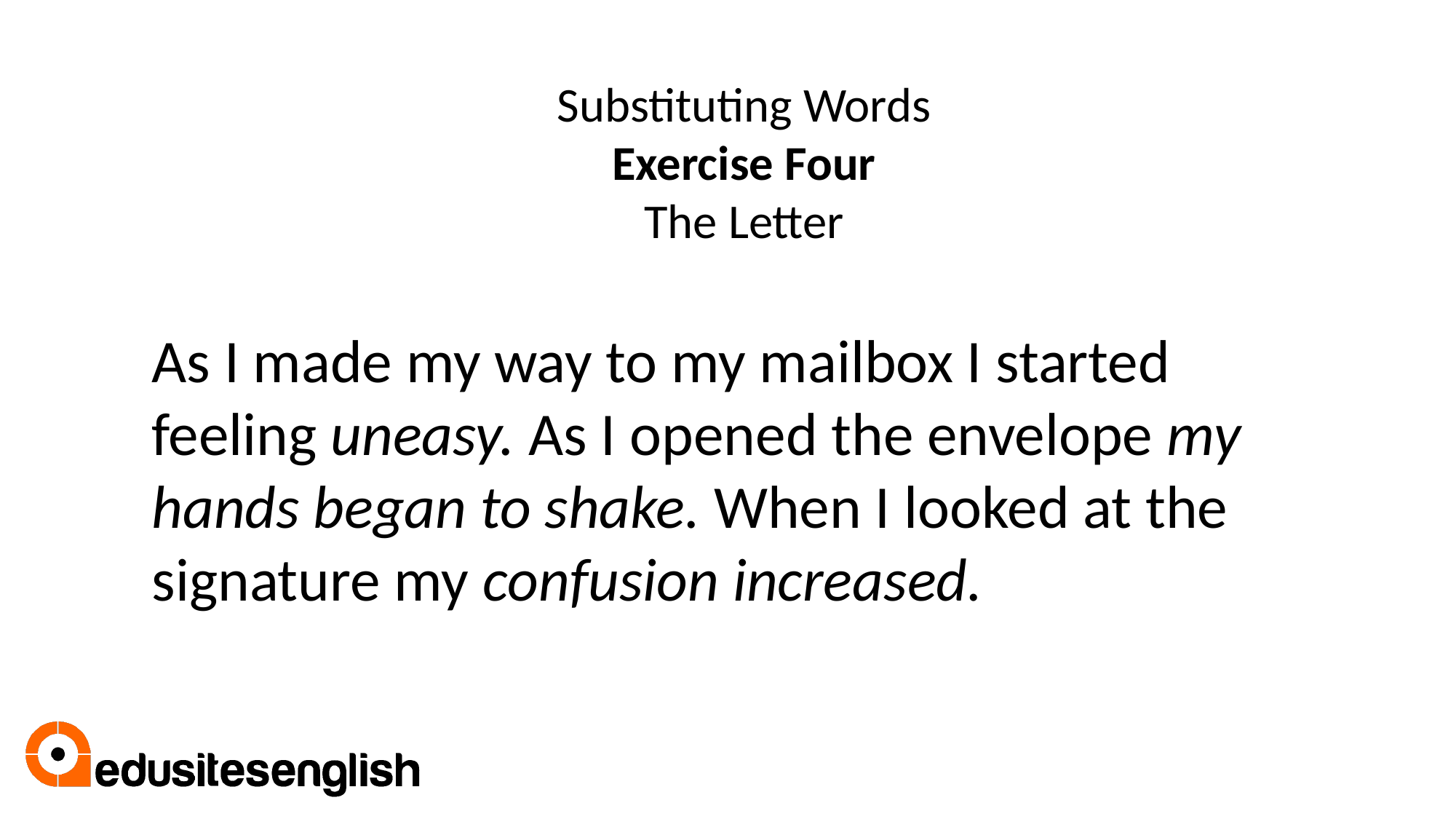

Substituting Words
Exercise Four
The Letter
As I made my way to my mailbox I started feeling uneasy. As I opened the envelope my hands began to shake. When I looked at the signature my confusion increased.